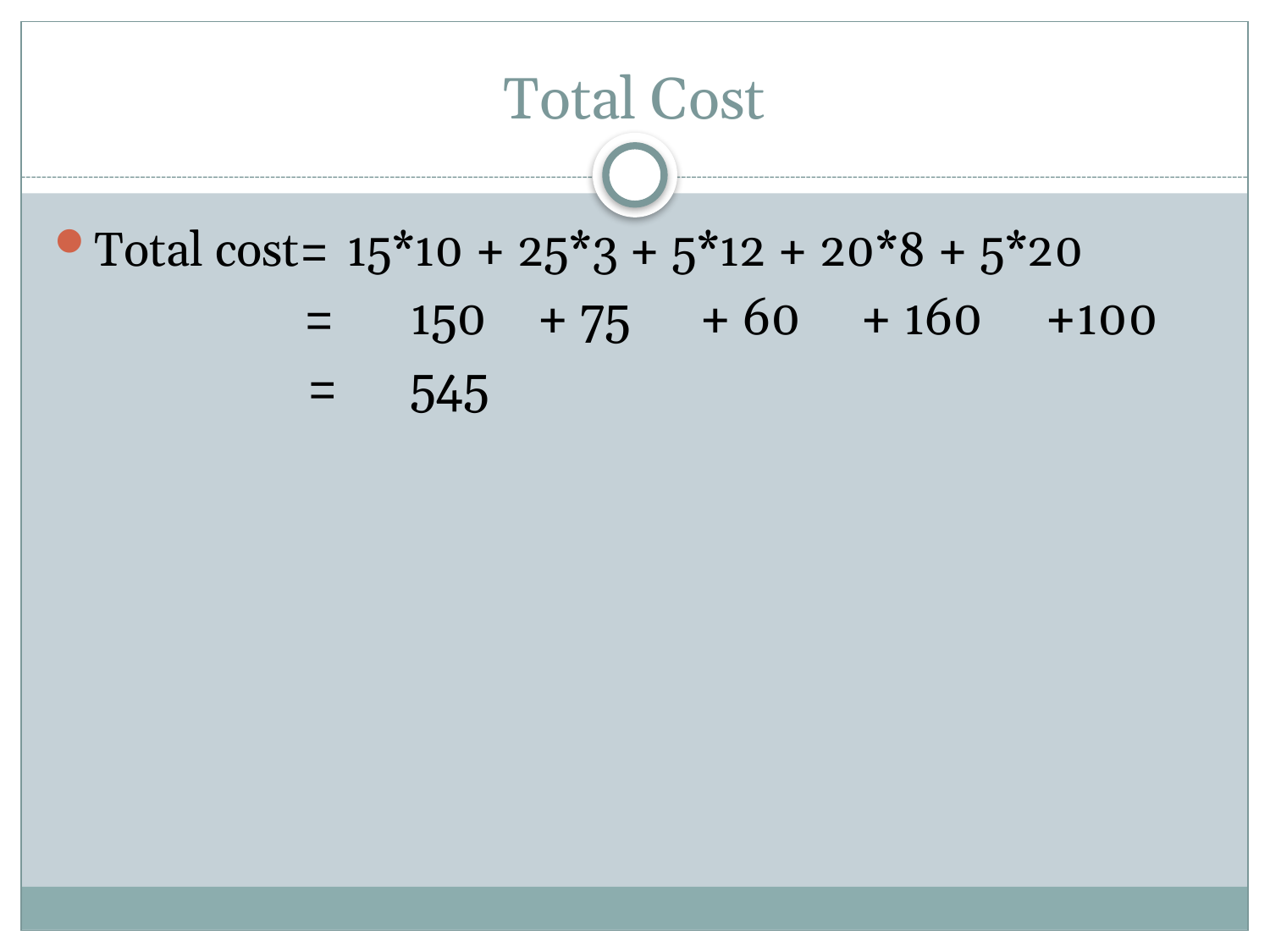

# Total Cost
Total cost=	15*10 + 25*3 + 5*12 + 20*8 + 5*20
      =	150	+ 75	   + 60     + 160	+100
	  =	545